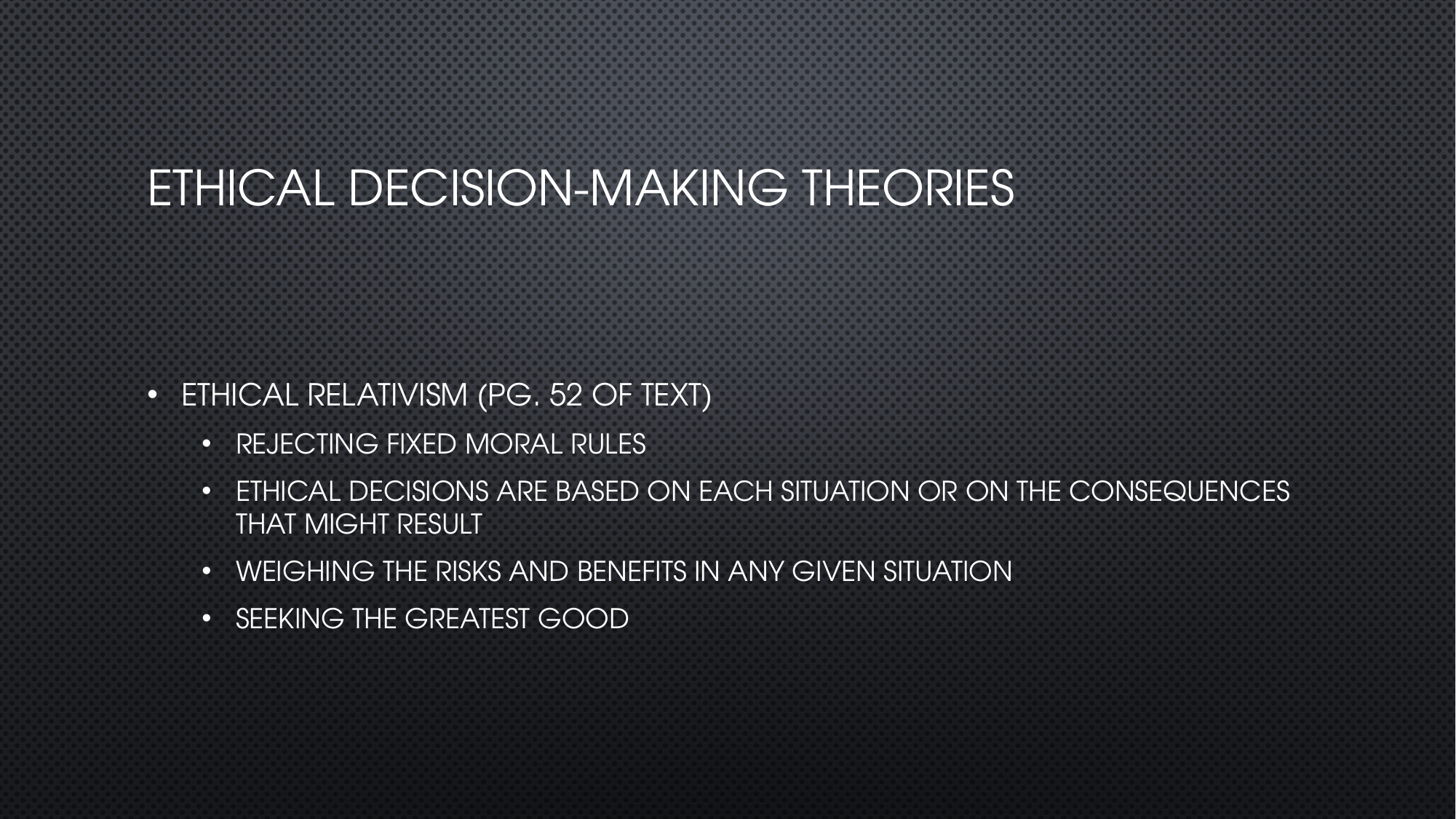

# Ethical Decision-Making Theories
Ethical Relativism (pg. 52 of text)
Rejecting fixed moral rules
Ethical decisions are based on each situation or on the consequences that might result
Weighing the risks and benefits in any given situation
Seeking the greatest good